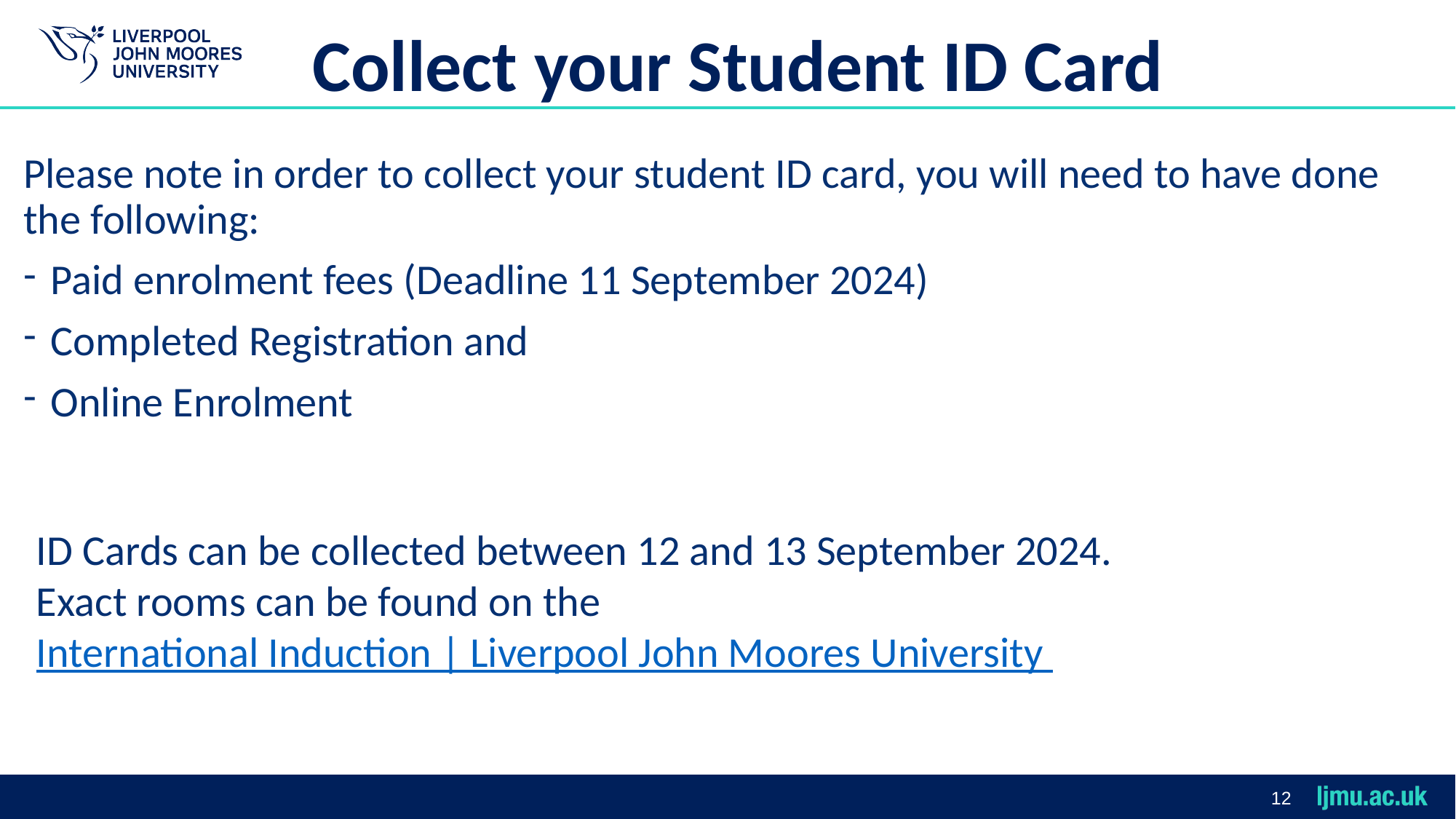

Collect your Student ID Card
Please note in order to collect your student ID card, you will need to have done the following:
Paid enrolment fees (Deadline 11 September 2024)
Completed Registration and
Online Enrolment

ID Cards can be collected between 12 and 13 September 2024.
Exact rooms can be found on the International Induction | Liverpool John Moores University

12